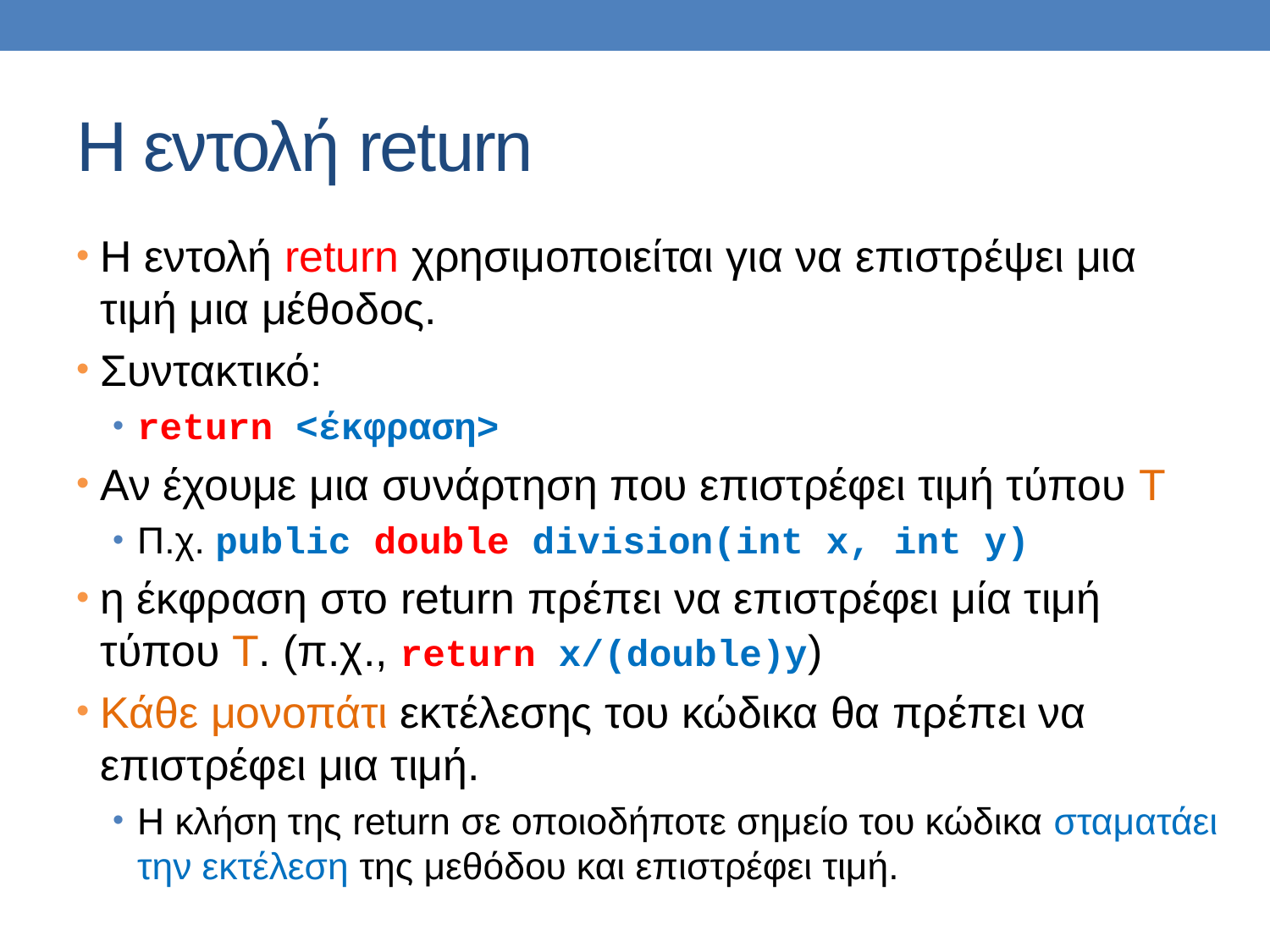

# Η εντολή return
H εντολή return χρησιμοποιείται για να επιστρέψει μια τιμή μια μέθοδος.
Συντακτικό:
return <έκφραση>
Αν έχουμε μια συνάρτηση που επιστρέφει τιμή τύπου Τ
Π.χ. public double division(int x, int y)
η έκφραση στο return πρέπει να επιστρέφει μία τιμή τύπου Τ. (π.χ., return x/(double)y)
Κάθε μονοπάτι εκτέλεσης του κώδικα θα πρέπει να επιστρέφει μια τιμή.
Η κλήση της return σε οποιοδήποτε σημείο του κώδικα σταματάει την εκτέλεση της μεθόδου και επιστρέφει τιμή.